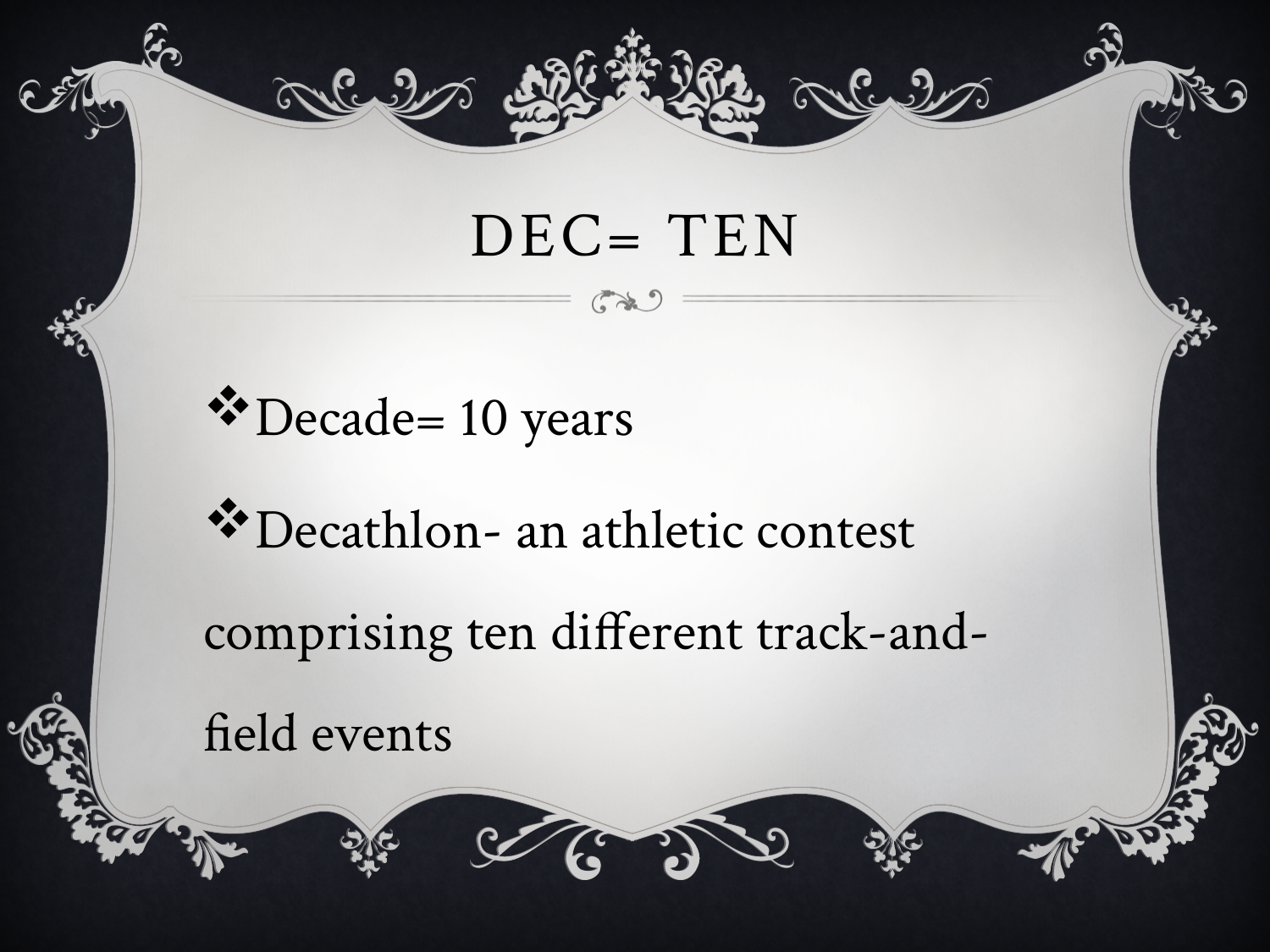

# Dec= ten
Decade= 10 years
Decathlon- an athletic contest comprising ten different track-and-field events